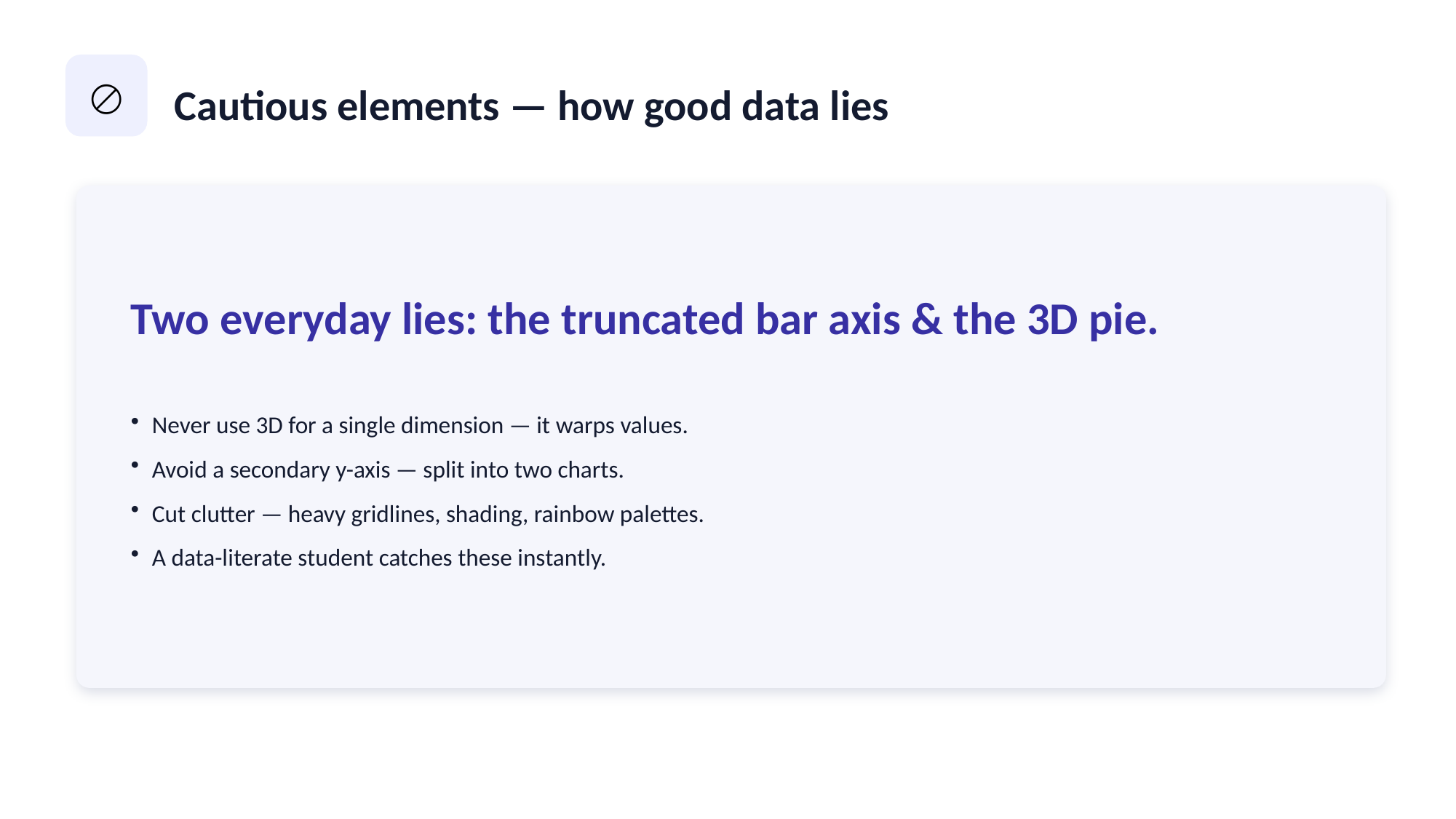

🚫
Cautious elements — how good data lies

Two everyday lies: the truncated bar axis & the 3D pie.
Never use 3D for a single dimension — it warps values.
Avoid a secondary y-axis — split into two charts.
Cut clutter — heavy gridlines, shading, rainbow palettes.
A data-literate student catches these instantly.